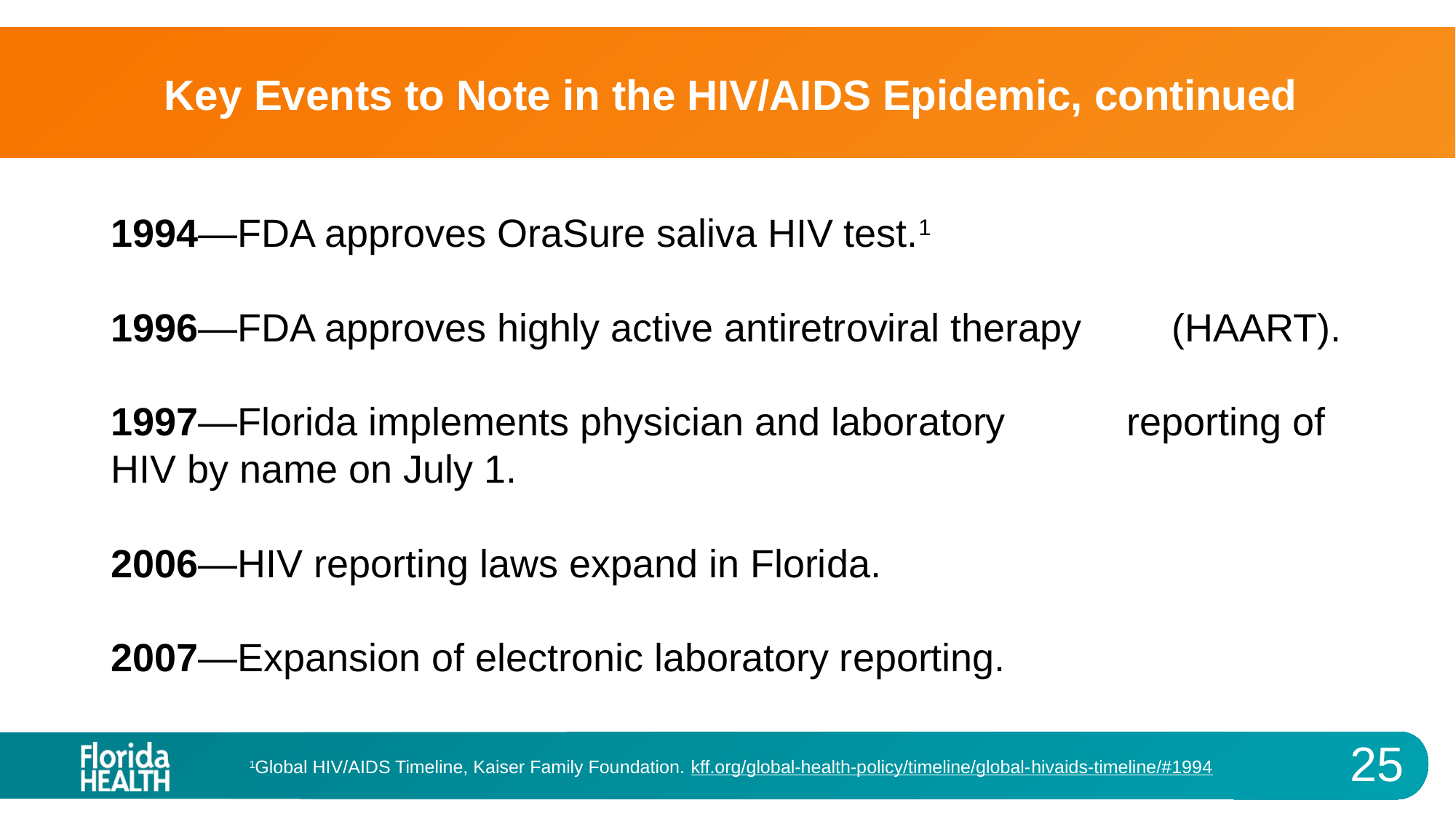

# Key Events to Note in the HIV/AIDS Epidemic, continued

1994—FDA approves OraSure saliva HIV test.1

1996—FDA approves highly active antiretroviral therapy 	(HAART).

1997—Florida implements physician and laboratory 		    reporting of HIV by name on July 1.

2006—HIV reporting laws expand in Florida.

2007—Expansion of electronic laboratory reporting.
1Global HIV/AIDS Timeline, Kaiser Family Foundation. kff.org/global-health-policy/timeline/global-hivaids-timeline/#1994